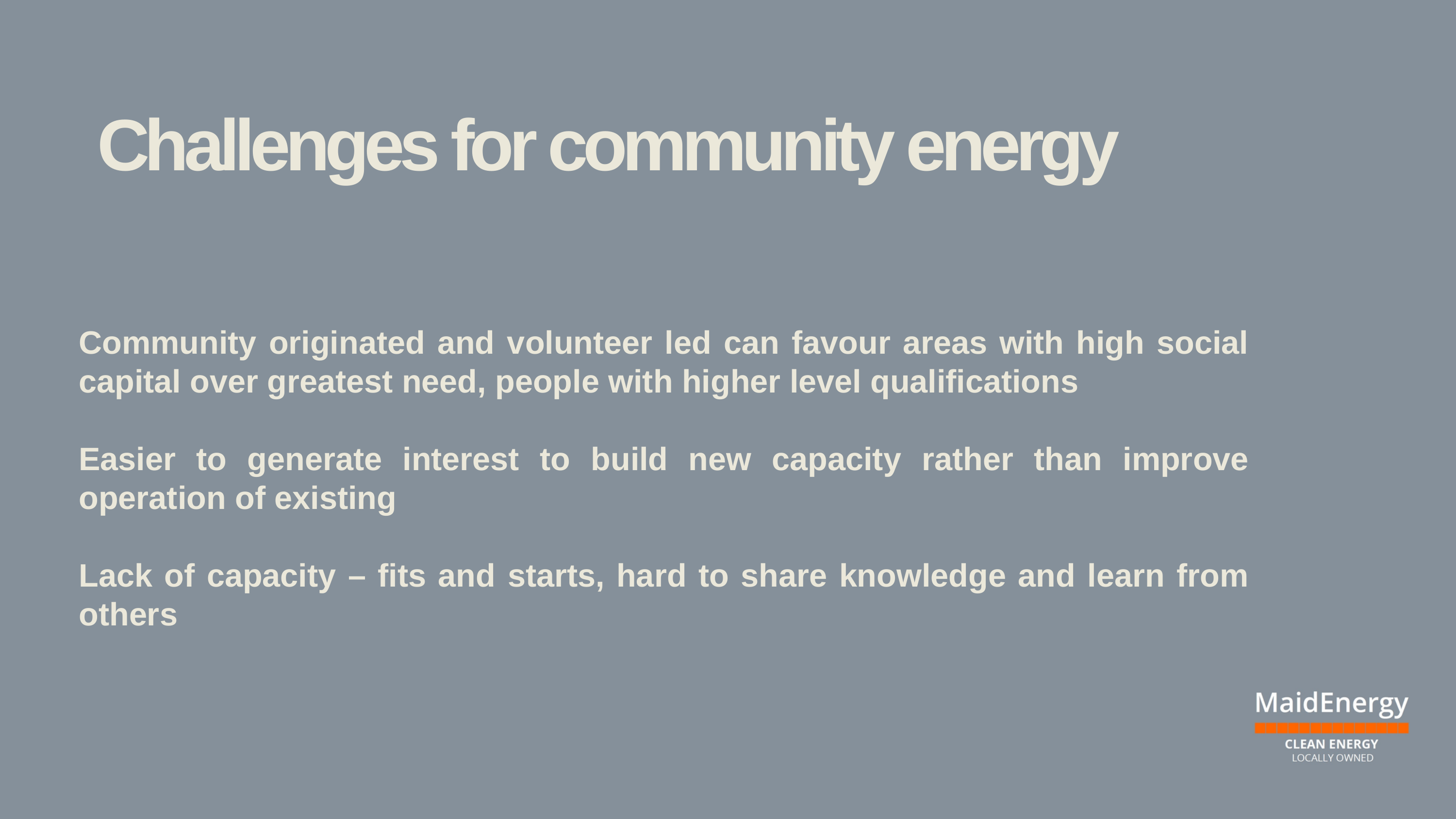

Challenges for community energy
Community originated and volunteer led can favour areas with high social capital over greatest need, people with higher level qualifications

Easier to generate interest to build new capacity rather than improve operation of existing

Lack of capacity – fits and starts, hard to share knowledge and learn from others